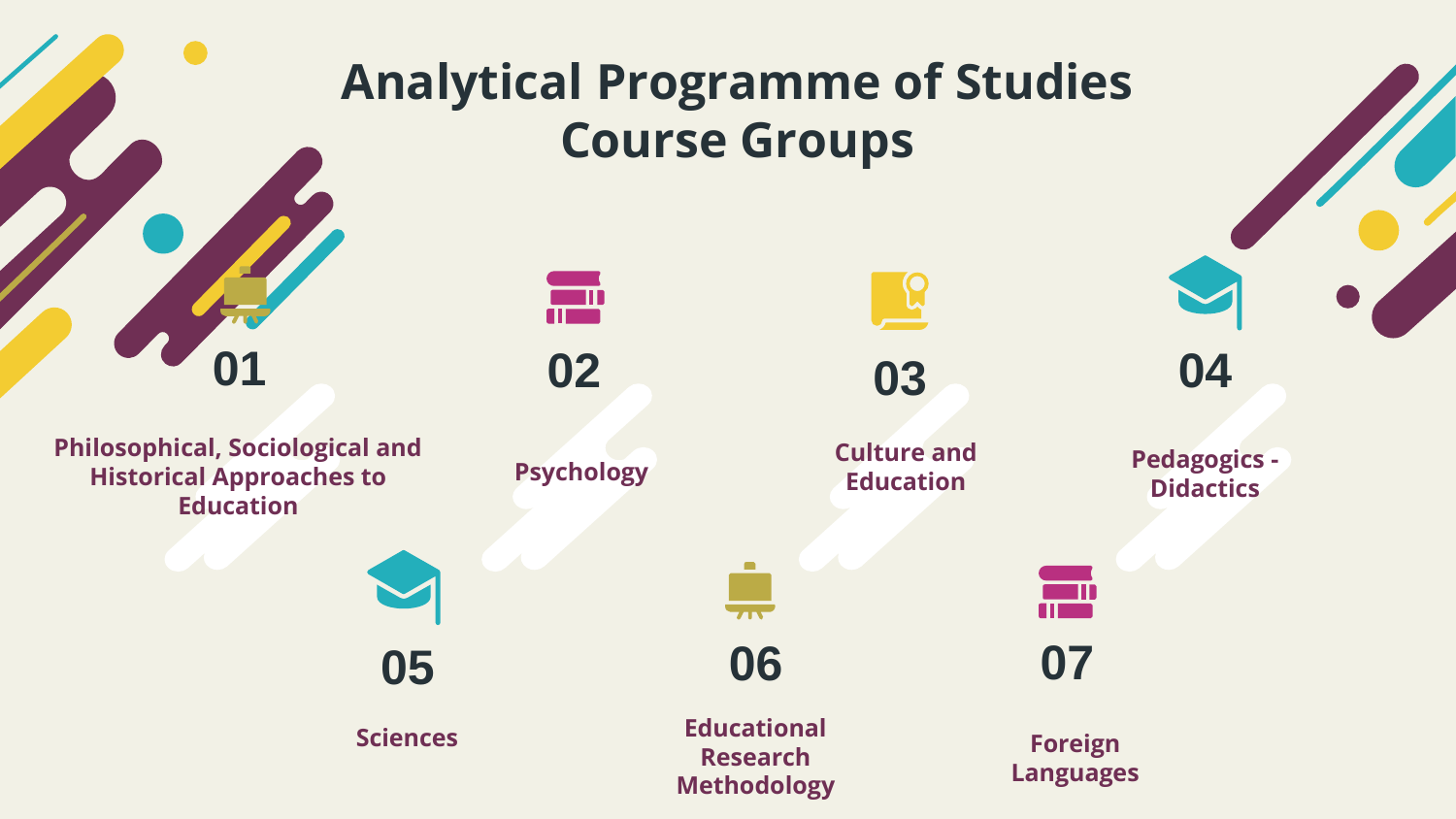

# Analytical Programme of Studies Course Groups

01
02
04
03
Philosophical, Sociological and Historical Approaches to Education
Culture and Education
Pedagogics - Didactics
Psychology

07
06
05
Educational Research Methodology
Sciences
Foreign Languages